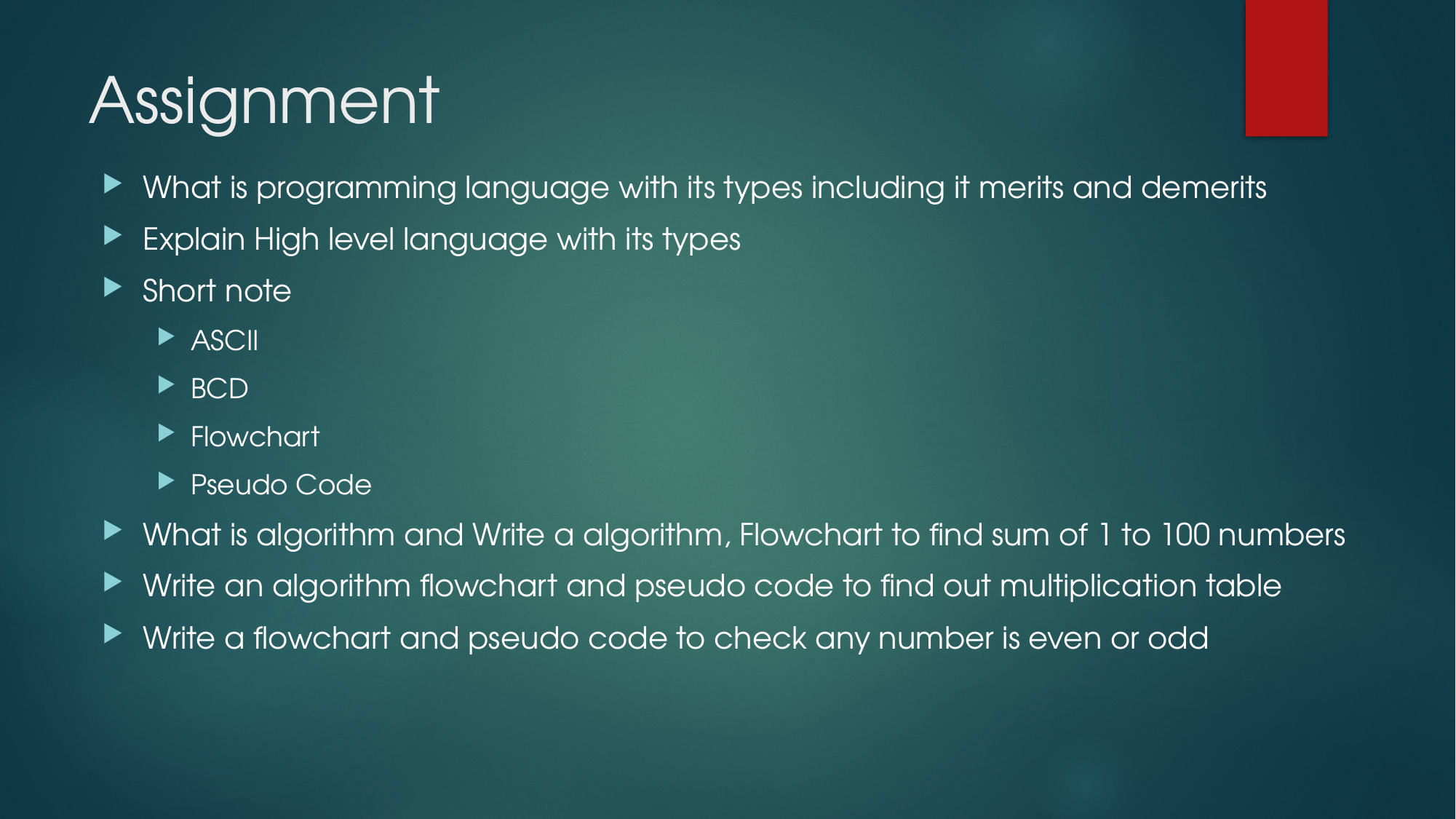

# Assignment
What is programming language with its types including it merits and demerits
Explain High level language with its types
Short note
ASCII
BCD
Flowchart
Pseudo Code
What is algorithm and Write a algorithm, Flowchart to find sum of 1 to 100 numbers
Write an algorithm flowchart and pseudo code to find out multiplication table
Write a flowchart and pseudo code to check any number is even or odd